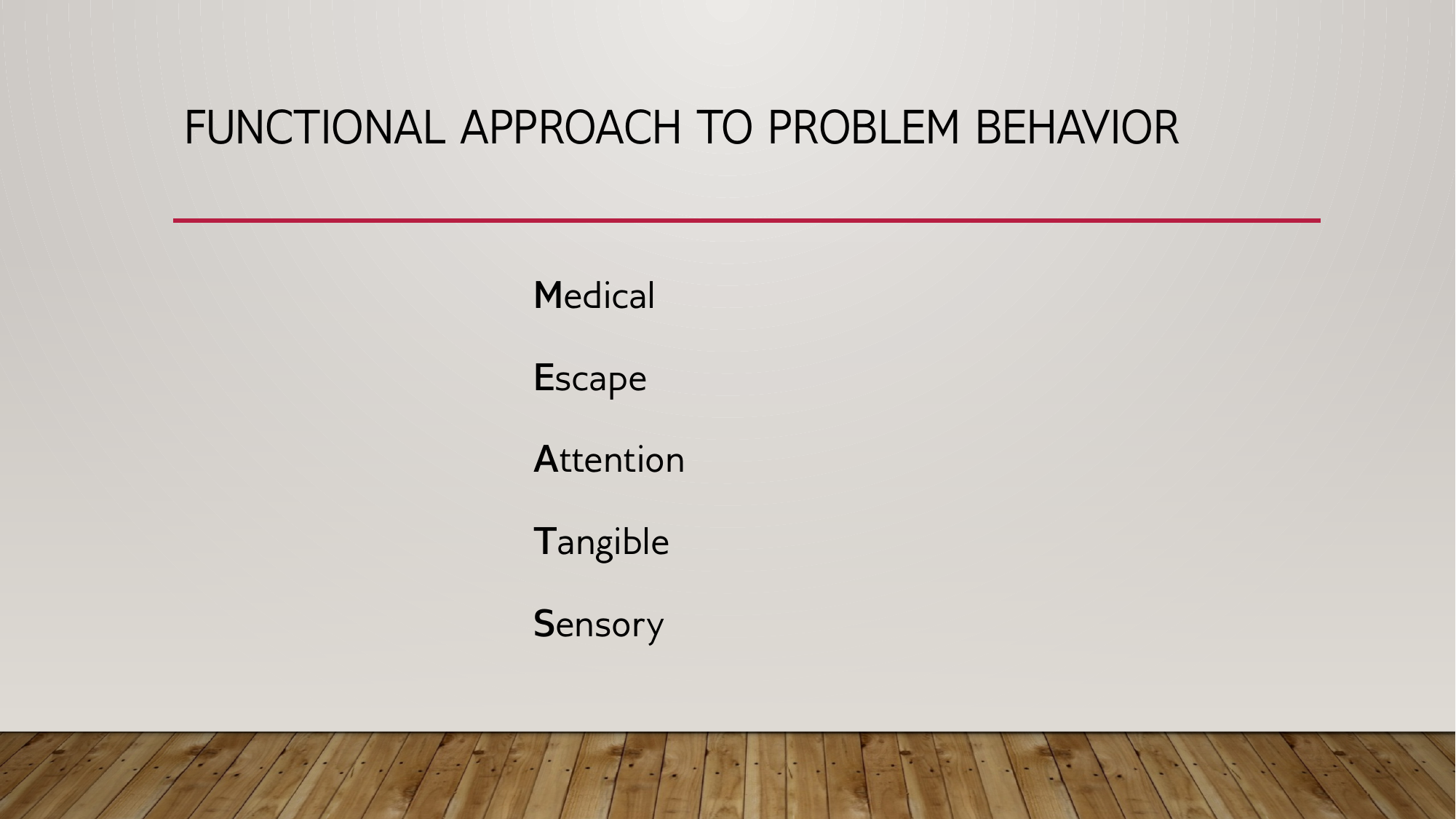

# Functional Approach to Problem Behavior
				Medical
				Escape
				Attention
				Tangible
				Sensory